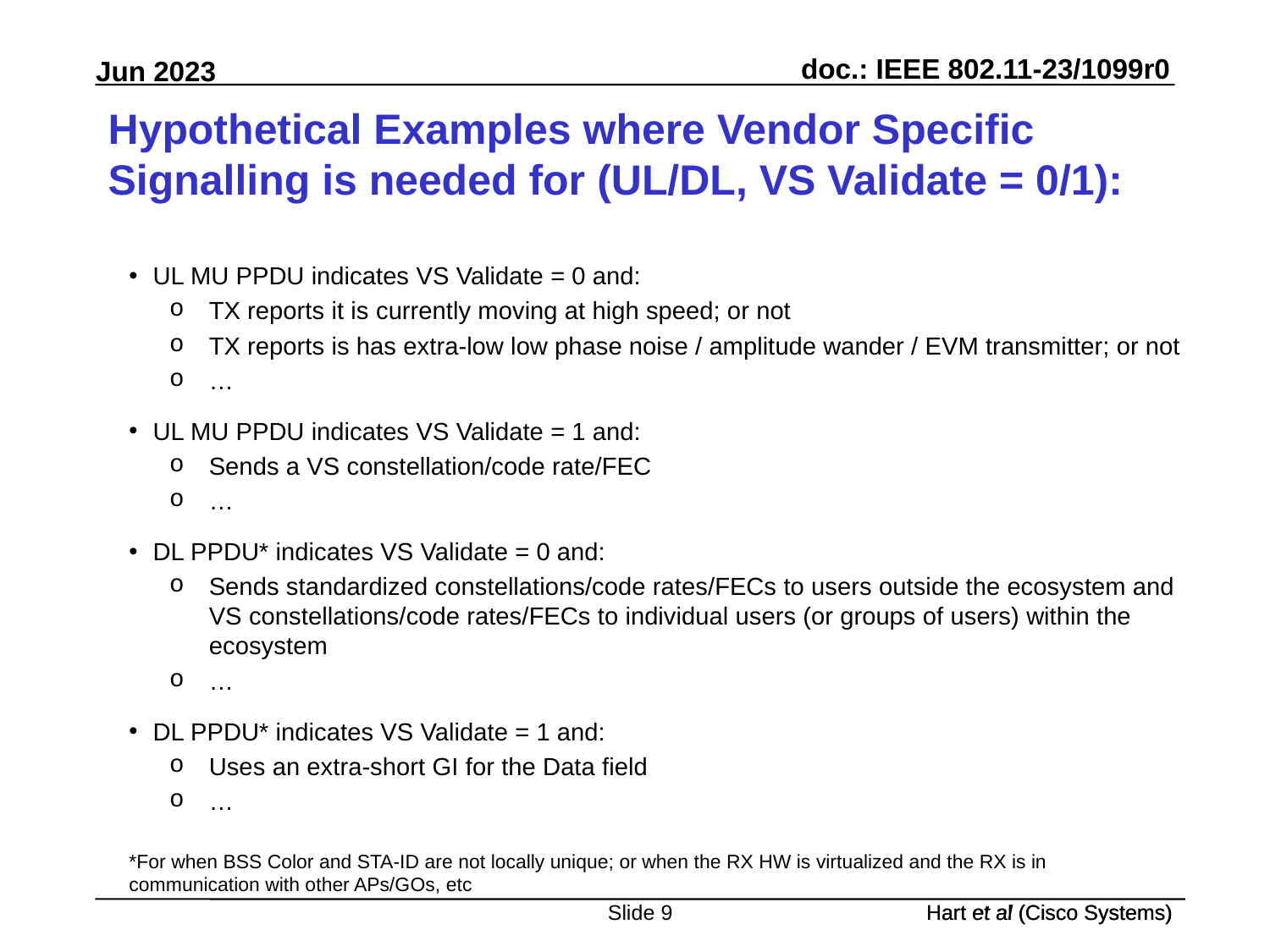

# Hypothetical Examples where Vendor Specific Signalling is needed for (UL/DL, VS Validate = 0/1):
UL MU PPDU indicates VS Validate = 0 and:
TX reports it is currently moving at high speed; or not
TX reports is has extra-low low phase noise / amplitude wander / EVM transmitter; or not
…
UL MU PPDU indicates VS Validate = 1 and:
Sends a VS constellation/code rate/FEC
…
DL PPDU* indicates VS Validate = 0 and:
Sends standardized constellations/code rates/FECs to users outside the ecosystem and VS constellations/code rates/FECs to individual users (or groups of users) within the ecosystem
…
DL PPDU* indicates VS Validate = 1 and:
Uses an extra-short GI for the Data field
…

*For when BSS Color and STA-ID are not locally unique; or when the RX HW is virtualized and the RX is in communication with other APs/GOs, etc

Slide 9
Hart et al (Cisco Systems)
Hart et al (Cisco Systems)